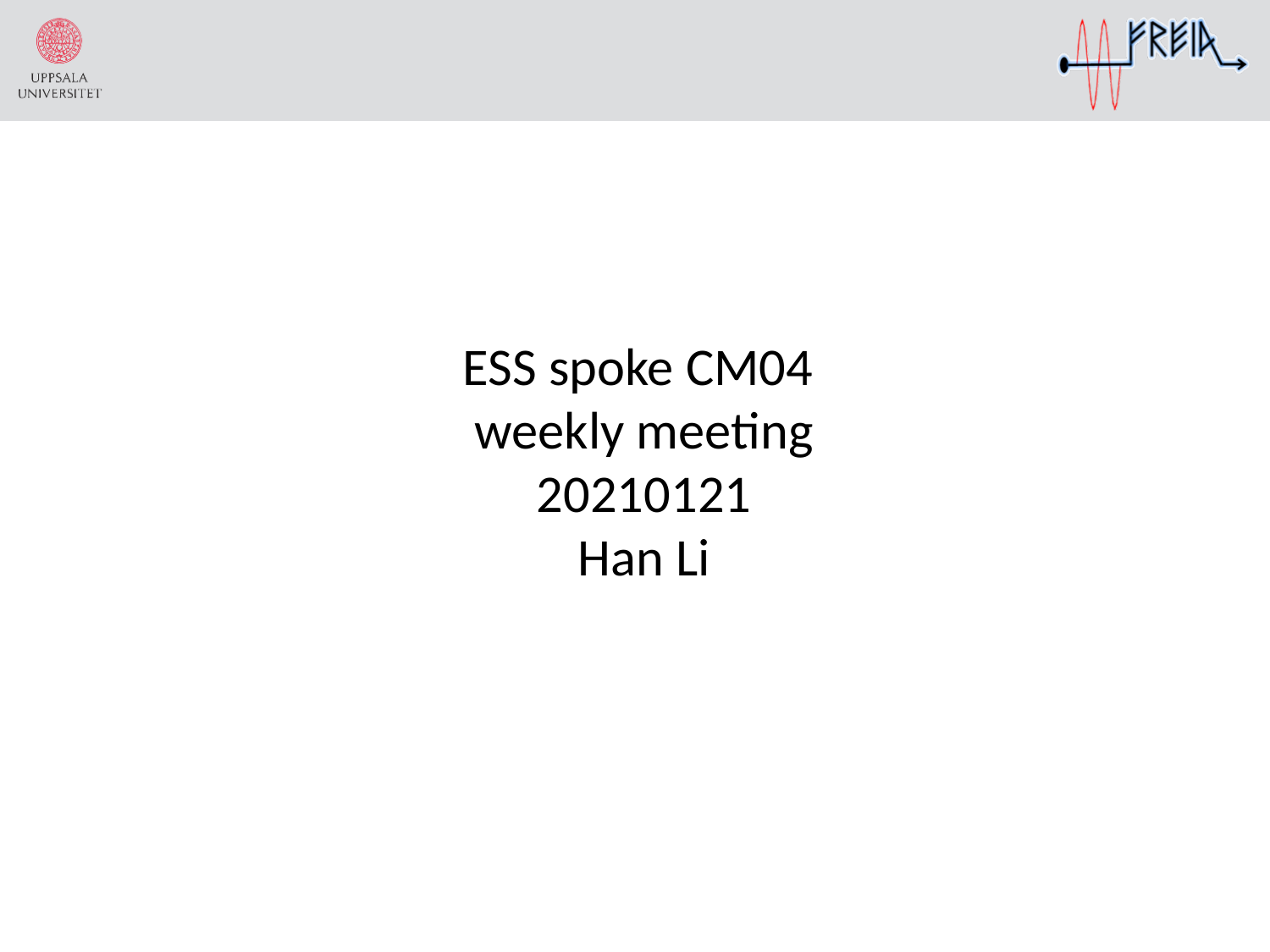

ESS spoke CM04
weekly meeting
20210121
Han Li